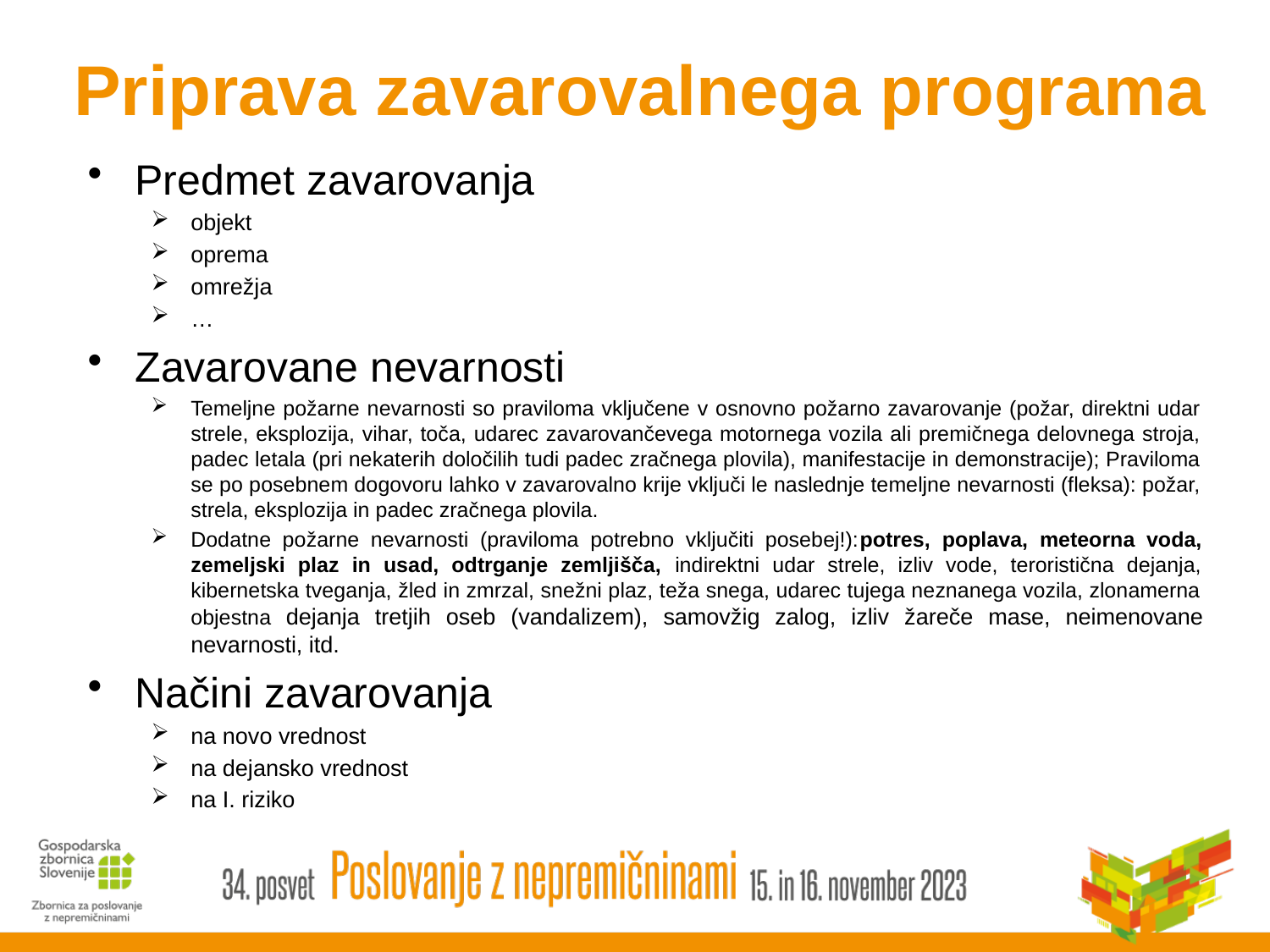

# Priprava zavarovalnega programa
Predmet zavarovanja
objekt
oprema
omrežja
…
Zavarovane nevarnosti
Temeljne požarne nevarnosti so praviloma vključene v osnovno požarno zavarovanje (požar, direktni udar strele, eksplozija, vihar, toča, udarec zavarovančevega motornega vozila ali premičnega delovnega stroja, padec letala (pri nekaterih določilih tudi padec zračnega plovila), manifestacije in demonstracije); Praviloma se po posebnem dogovoru lahko v zavarovalno krije vključi le naslednje temeljne nevarnosti (fleksa): požar, strela, eksplozija in padec zračnega plovila.
Dodatne požarne nevarnosti (praviloma potrebno vključiti posebej!):potres, poplava, meteorna voda, zemeljski plaz in usad, odtrganje zemljišča, indirektni udar strele, izliv vode, teroristična dejanja, kibernetska tveganja, žled in zmrzal, snežni plaz, teža snega, udarec tujega neznanega vozila, zlonamerna objestna dejanja tretjih oseb (vandalizem), samovžig zalog, izliv žareče mase, neimenovane nevarnosti, itd.
Načini zavarovanja
na novo vrednost
na dejansko vrednost
na I. riziko